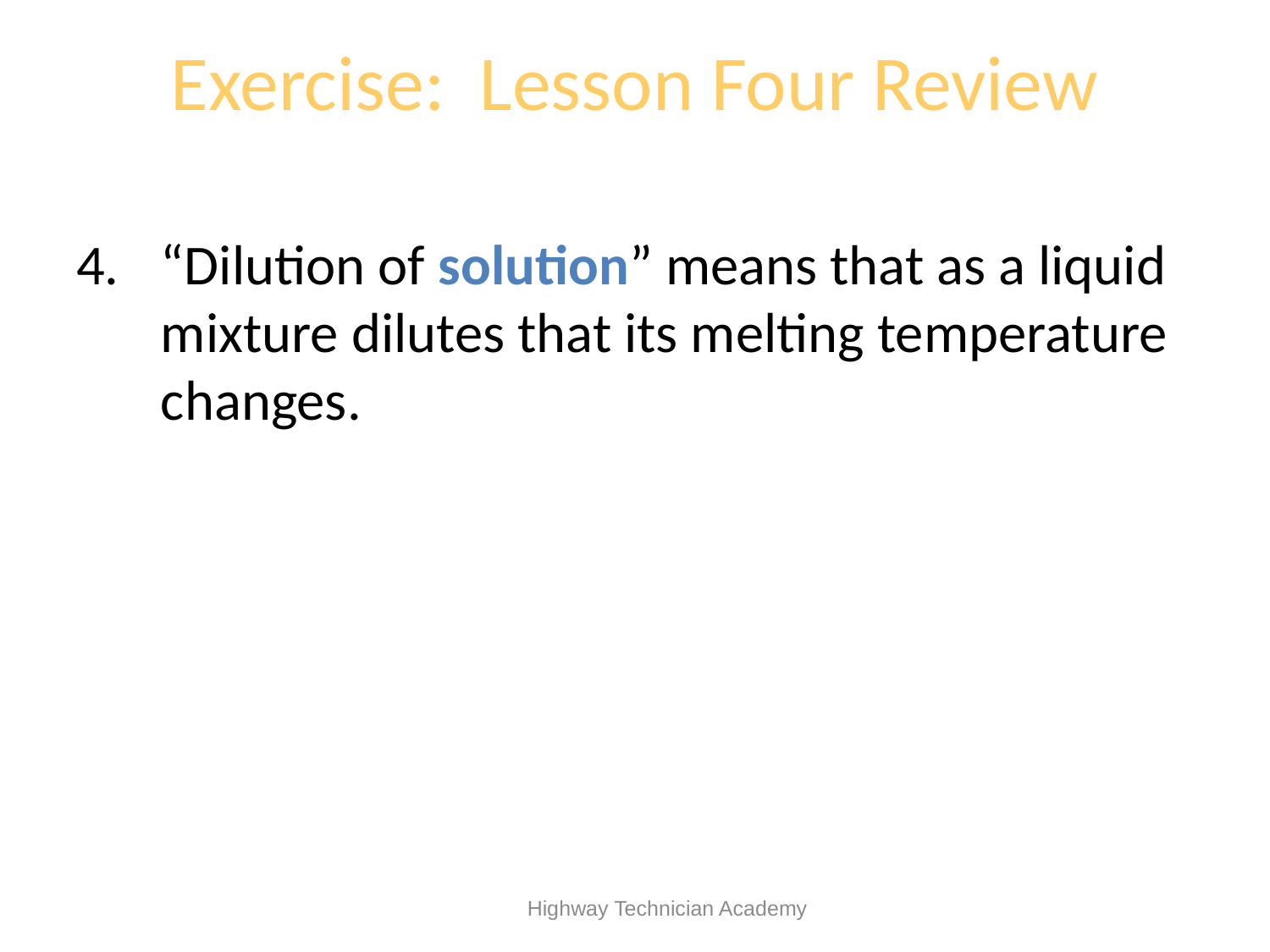

# Exercise:  Lesson Four Review
“Dilution of solution” means that as a liquid mixture dilutes that its melting temperature changes.
           Highway Technician Academy